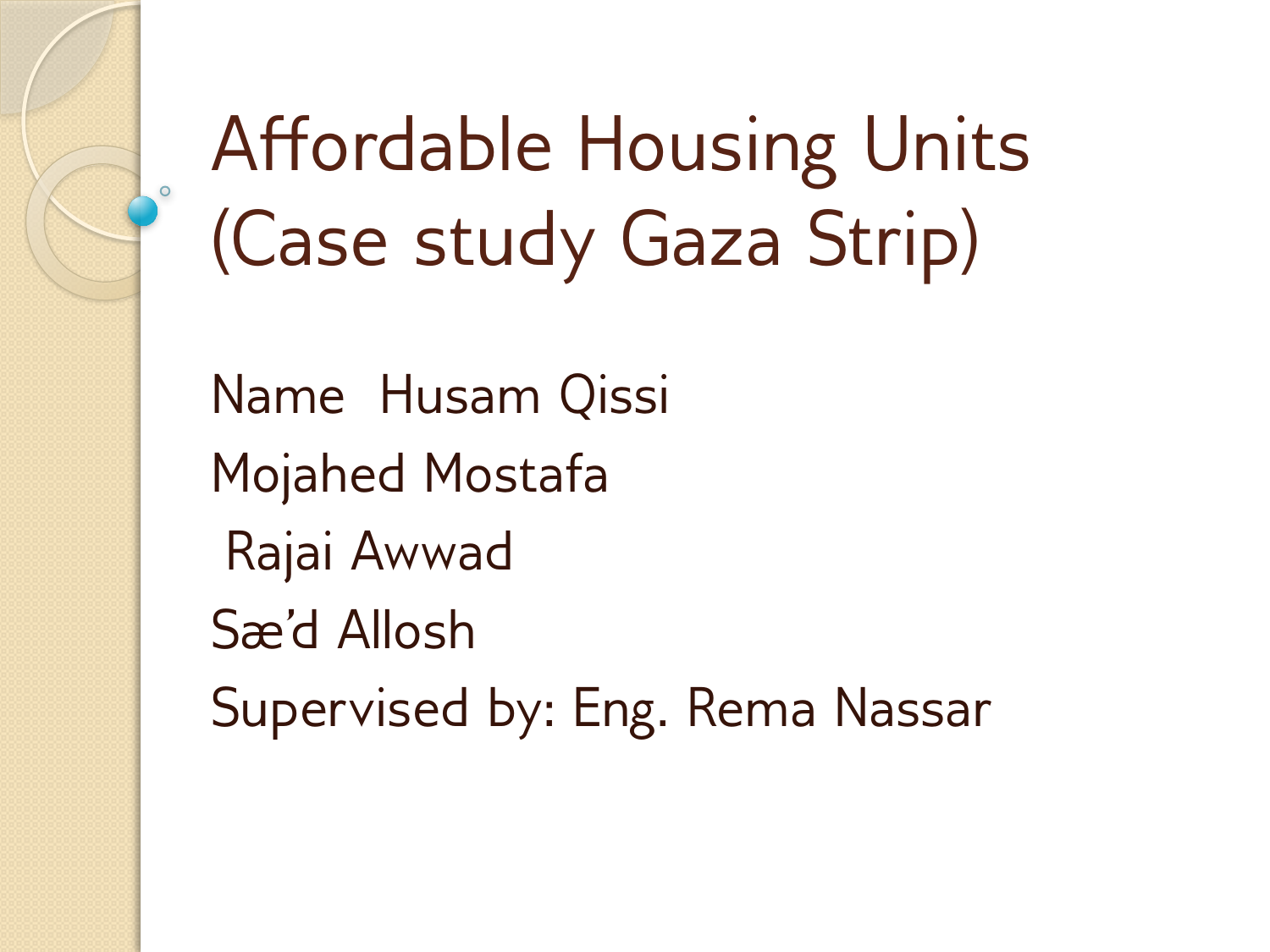

# Affordable Housing Units (Case study Gaza Strip)
Name  Husam Qissi
           Mojahed Mostafa
           Rajai Awwad
           Sae’d Allosh
Supervised by: Eng. Rema Nassar